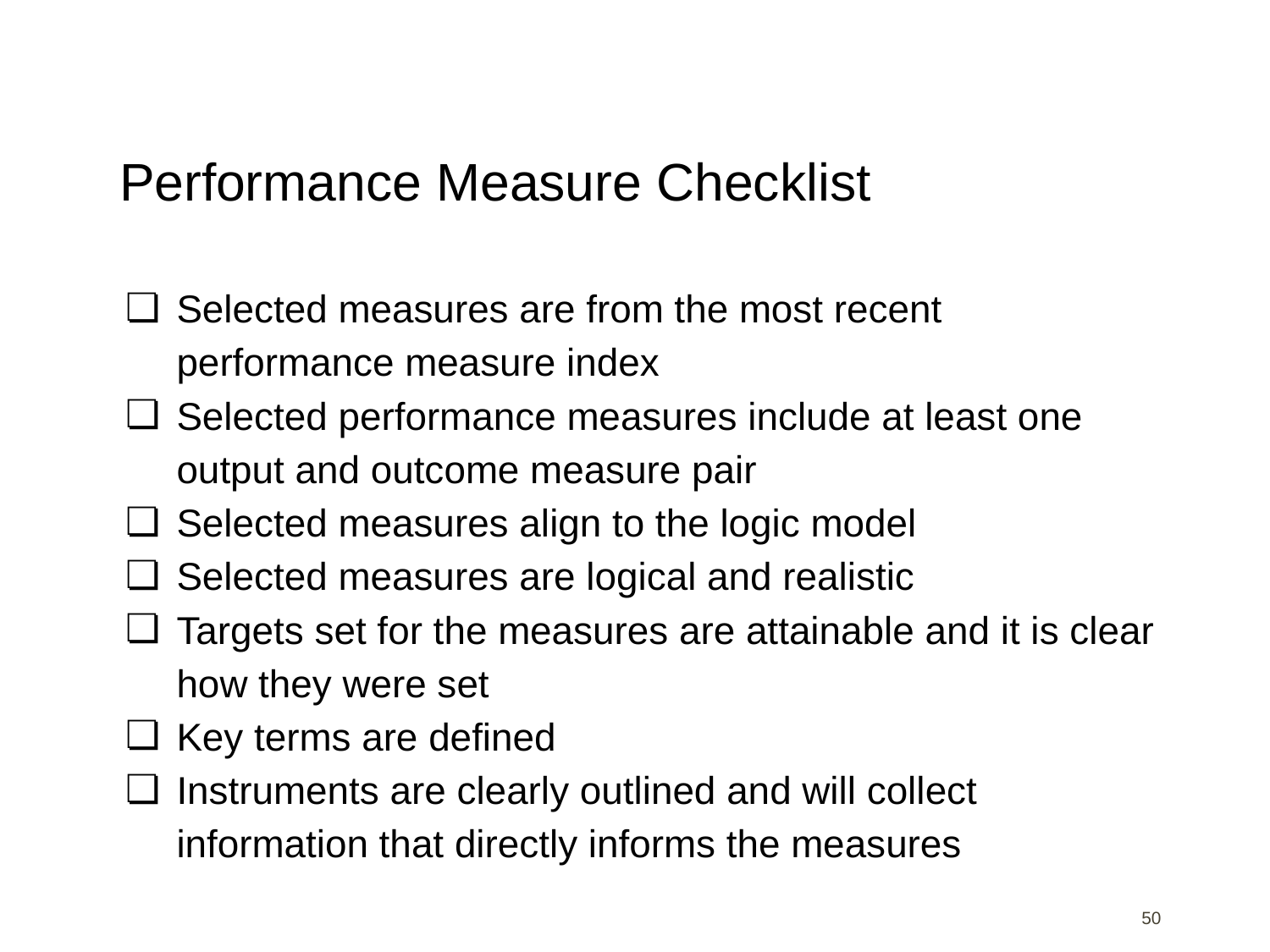

# Performance Measure Checklist
Selected measures are from the most recent performance measure index
Selected performance measures include at least one output and outcome measure pair
Selected measures align to the logic model
Selected measures are logical and realistic
Targets set for the measures are attainable and it is clear how they were set
Key terms are defined
Instruments are clearly outlined and will collect information that directly informs the measures
50